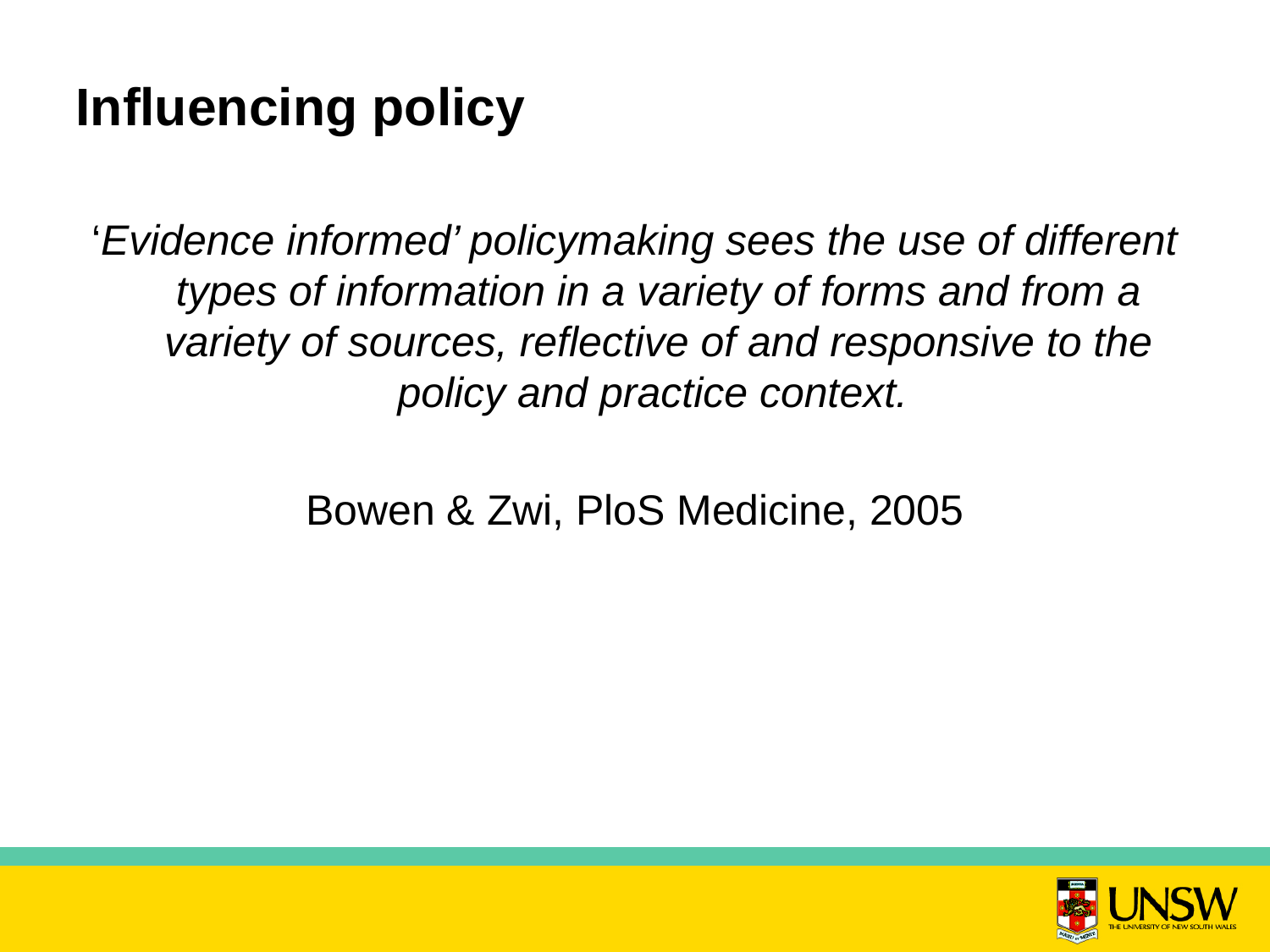

# Influencing policy
‘Evidence informed’ policymaking sees the use of different types of information in a variety of forms and from a variety of sources, reflective of and responsive to the policy and practice context.

Bowen & Zwi, PloS Medicine, 2005